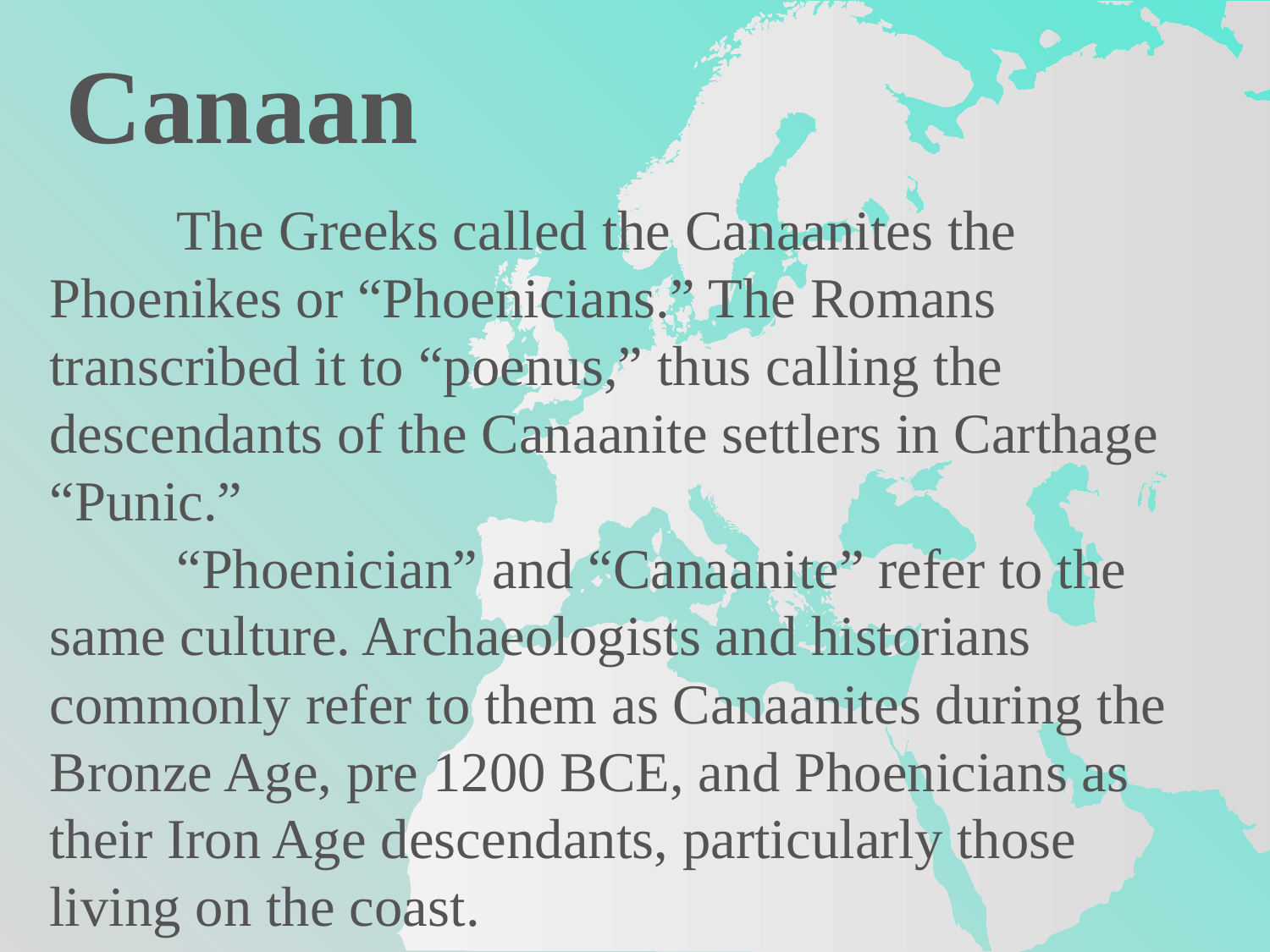

Canaan
	The Greeks called the Canaanites the Phoenikes or “Phoenicians.” The Romans transcribed it to “poenus,” thus calling the descendants of the Canaanite settlers in Carthage “Punic.”
	“Phoenician” and “Canaanite” refer to the same culture. Archaeologists and historians commonly refer to them as Canaanites during the Bronze Age, pre 1200 BCE, and Phoenicians as their Iron Age descendants, particularly those living on the coast.